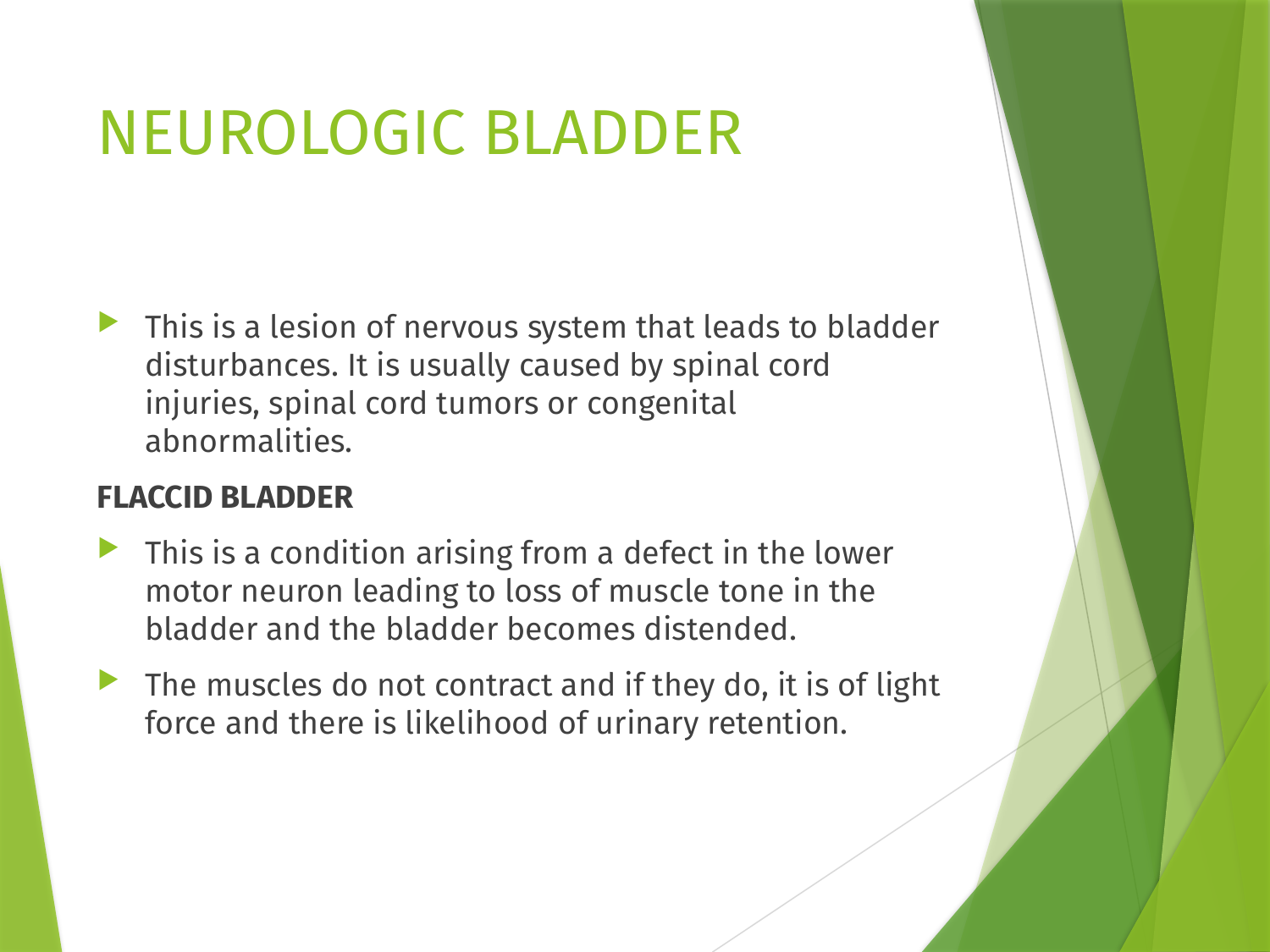

# NEUROLOGIC BLADDER
This is a lesion of nervous system that leads to bladder disturbances. It is usually caused by spinal cord injuries, spinal cord tumors or congenital abnormalities.
FLACCID BLADDER
This is a condition arising from a defect in the lower motor neuron leading to loss of muscle tone in the bladder and the bladder becomes distended.
The muscles do not contract and if they do, it is of light force and there is likelihood of urinary retention.